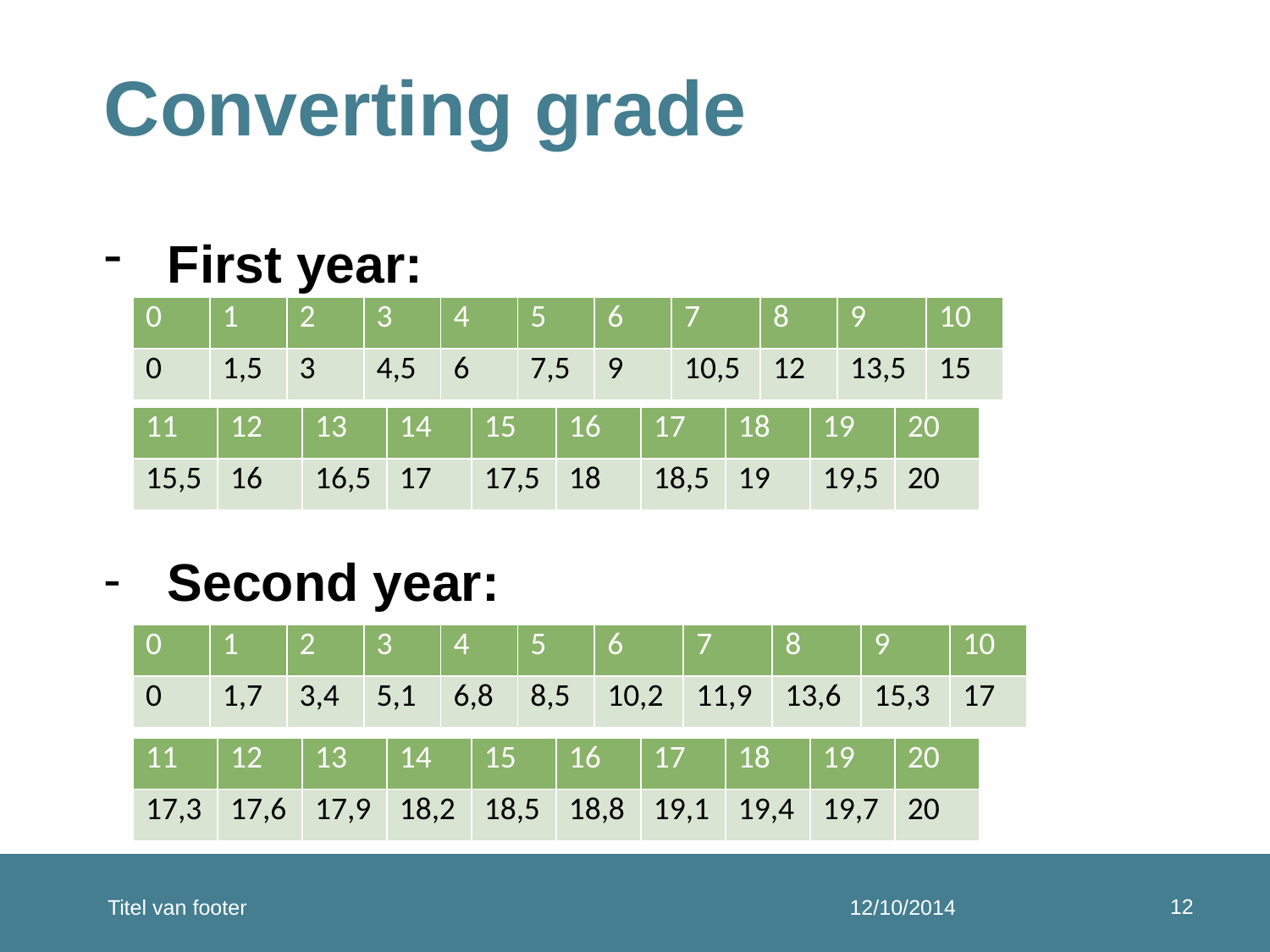

# Converting grade
First year:

Second year:
| 0 | 1 | 2 | 3 | 4 | 5 | 6 | 7 | 8 | 9 | 10 |
| --- | --- | --- | --- | --- | --- | --- | --- | --- | --- | --- |
| 0 | 1,5 | 3 | 4,5 | 6 | 7,5 | 9 | 10,5 | 12 | 13,5 | 15 |
| 11 | 12 | 13 | 14 | 15 | 16 | 17 | 18 | 19 | 20 |
| --- | --- | --- | --- | --- | --- | --- | --- | --- | --- |
| 15,5 | 16 | 16,5 | 17 | 17,5 | 18 | 18,5 | 19 | 19,5 | 20 |
| 0 | 1 | 2 | 3 | 4 | 5 | 6 | 7 | 8 | 9 | 10 |
| --- | --- | --- | --- | --- | --- | --- | --- | --- | --- | --- |
| 0 | 1,7 | 3,4 | 5,1 | 6,8 | 8,5 | 10,2 | 11,9 | 13,6 | 15,3 | 17 |
| 11 | 12 | 13 | 14 | 15 | 16 | 17 | 18 | 19 | 20 |
| --- | --- | --- | --- | --- | --- | --- | --- | --- | --- |
| 17,3 | 17,6 | 17,9 | 18,2 | 18,5 | 18,8 | 19,1 | 19,4 | 19,7 | 20 |
12
Titel van footer
12/10/2014